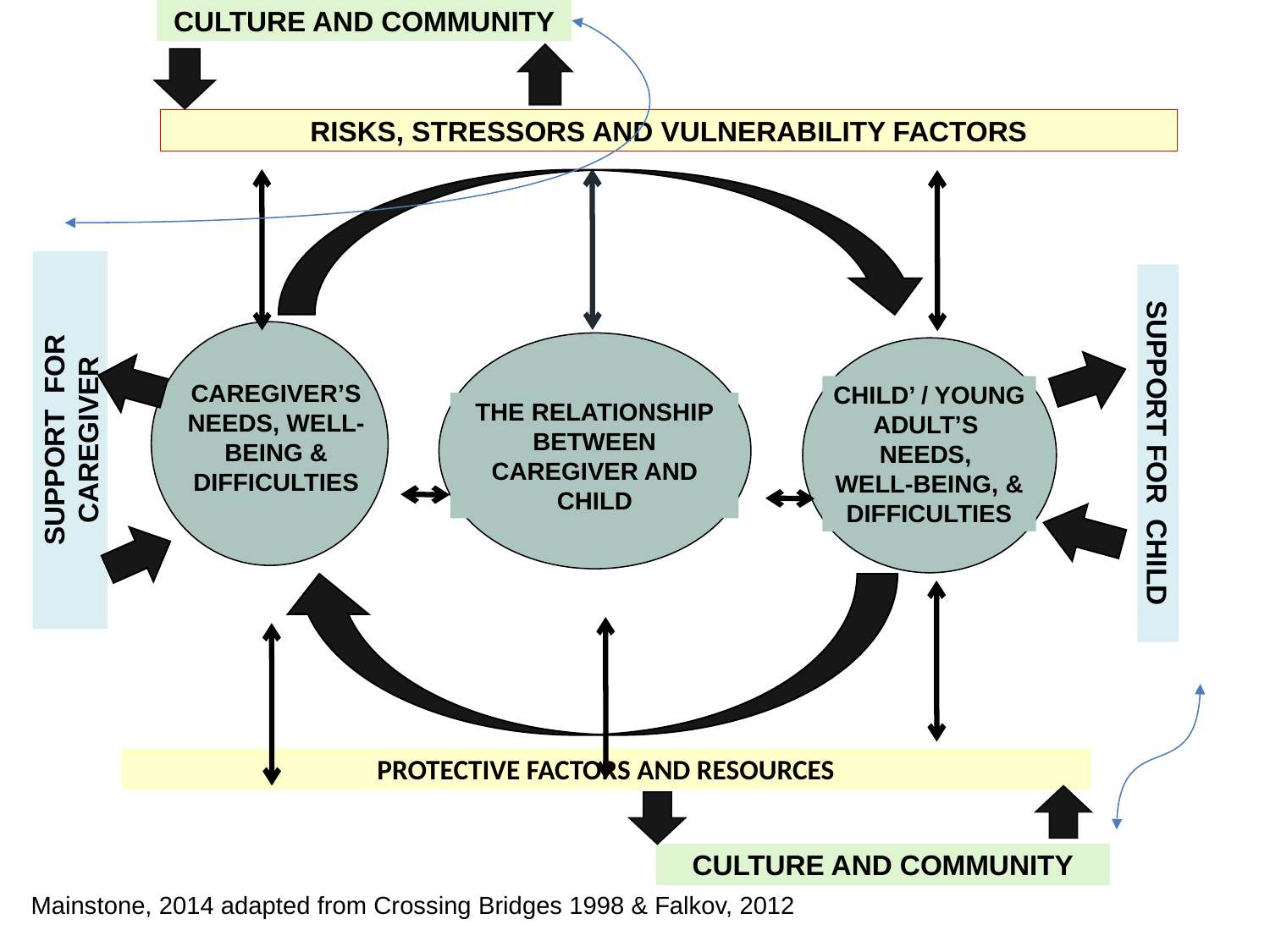

CULTURE AND COMMUNITY

RISKS, STRESSORS AND VULNERABILITY FACTORS

CAREGIVER’S NEEDS, WELL-BEING & DIFFICULTIES
CHILD’ / YOUNG ADULT’S
NEEDS,
WELL-BEING, & DIFFICULTIES
THE RELATIONSHIP
BETWEEN
CAREGIVER AND CHILD
SUPPORT  FOR CAREGIVER
SUPPORT FOR  CHILD

PROTECTIVE FACTORS AND RESOURCES

CULTURE AND COMMUNITY

Mainstone, 2014 adapted from Crossing Bridges 1998 & Falkov, 2012